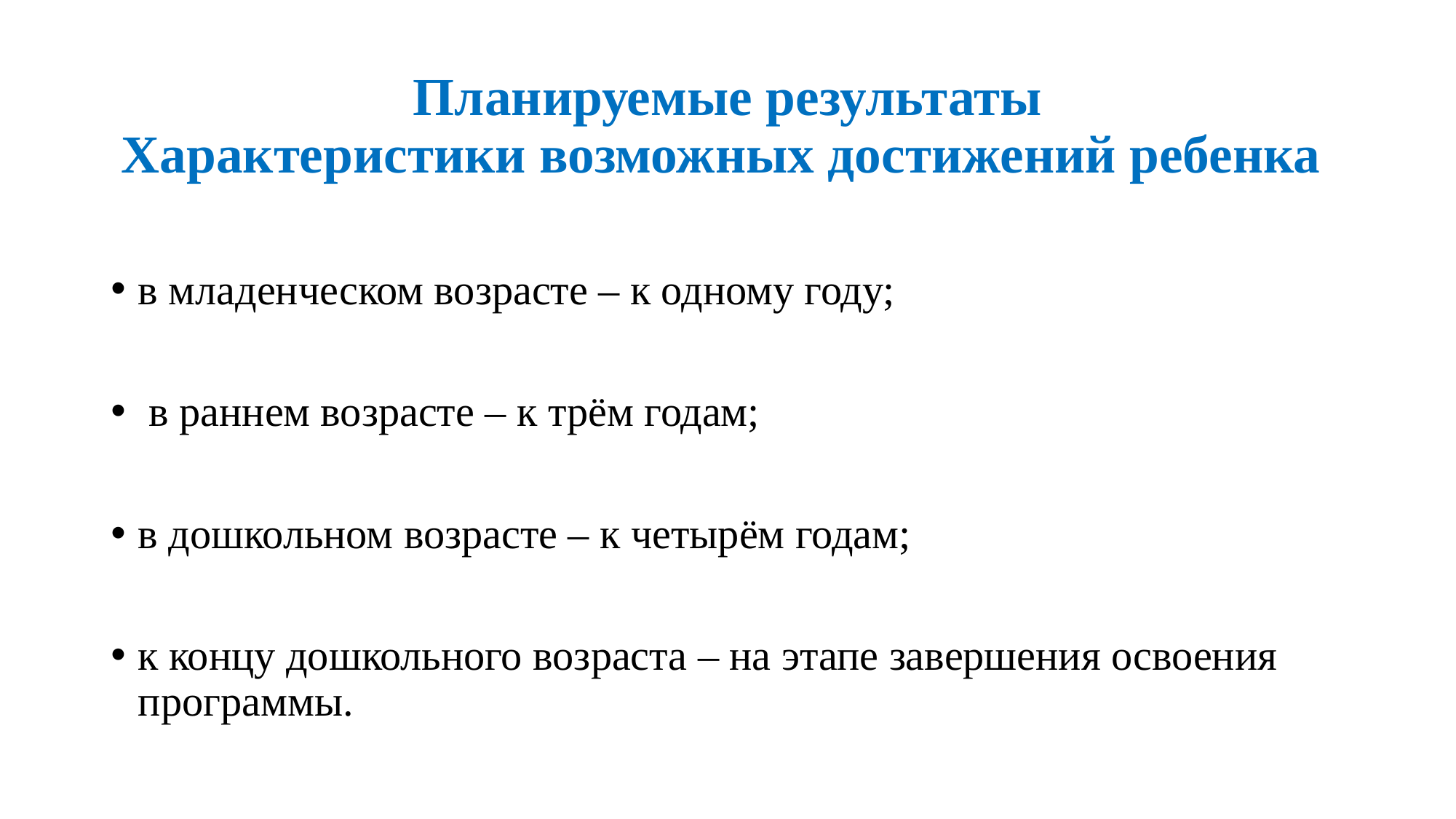

# Планируемые результаты Характеристики возможных достижений ребенка
в младенческом возрасте – к одному году;

 в раннем возрасте – к трём годам;

в дошкольном возрасте – к четырём годам;

к концу дошкольного возраста – на этапе завершения освоения программы.